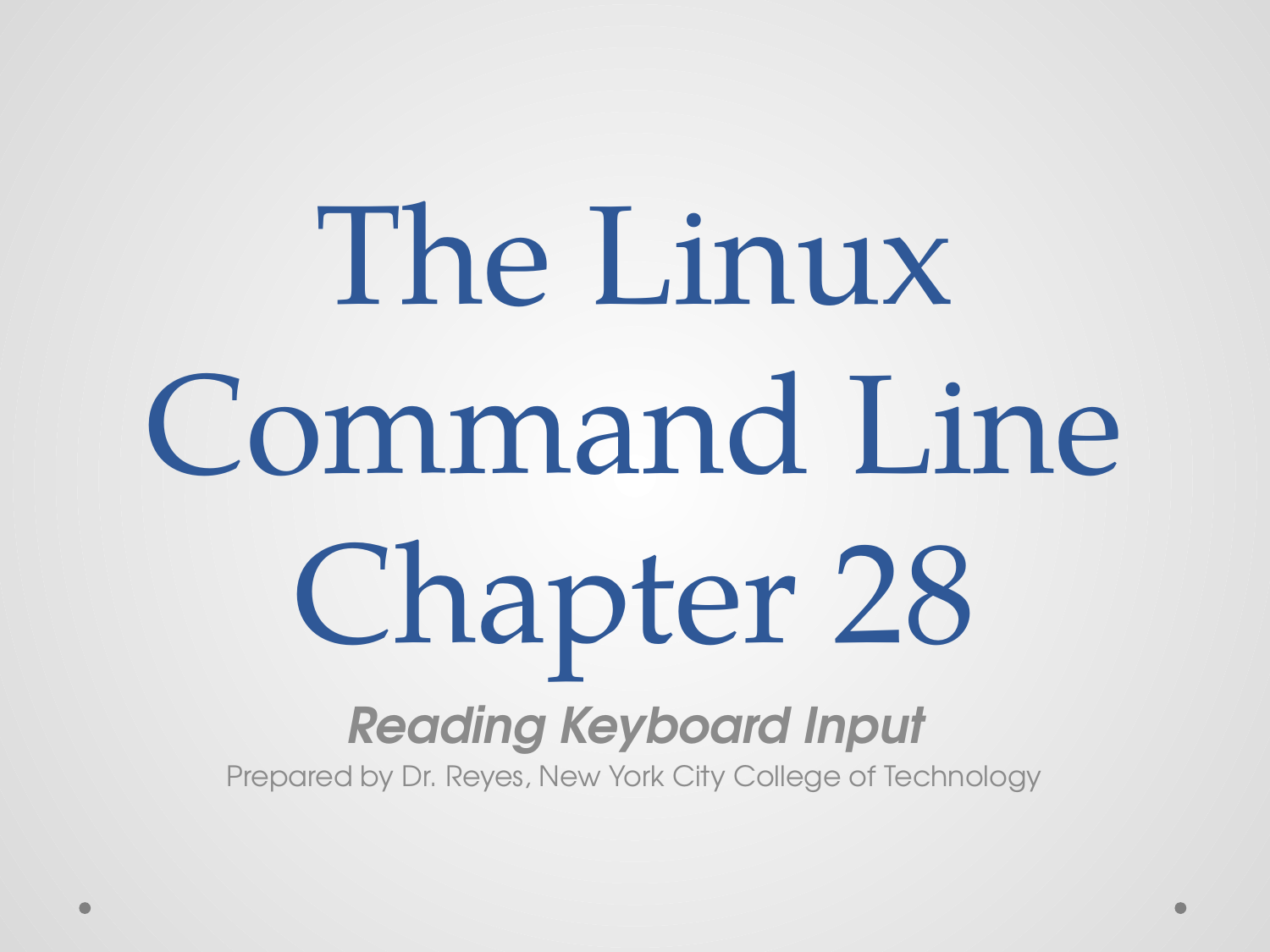

# The Linux Command Line Chapter 28
Reading Keyboard Input
Prepared by Dr. Reyes, New York City College of Technology